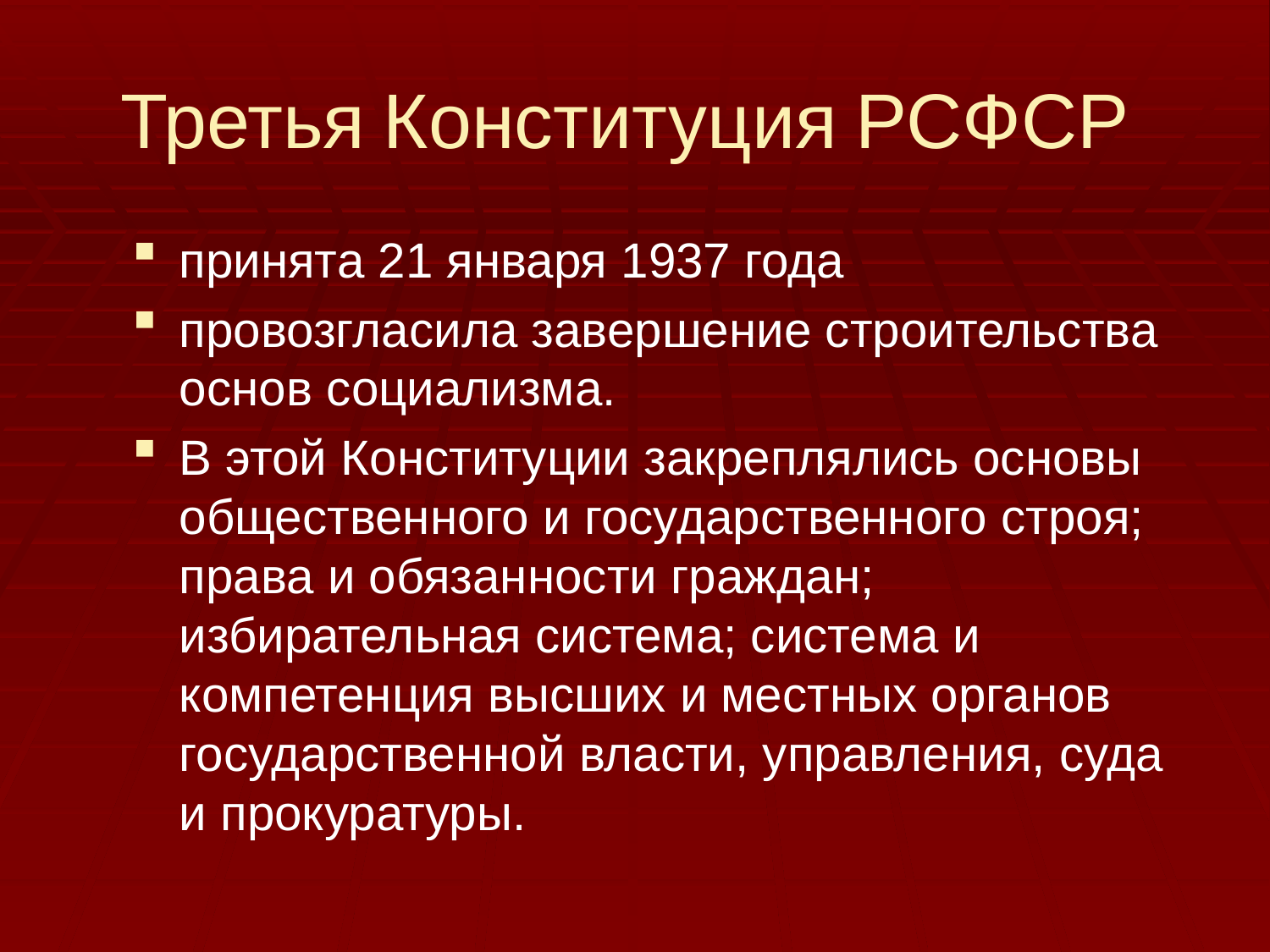

# Третья Конституция РСФСР
принята 21 января 1937 года
провозгласила завершение строительства основ социализма.
В этой Конституции закреплялись основы общественного и государственного строя; права и обязанности граждан; избирательная система; система и компетенция высших и местных органов государственной власти, управления, суда и прокуратуры.